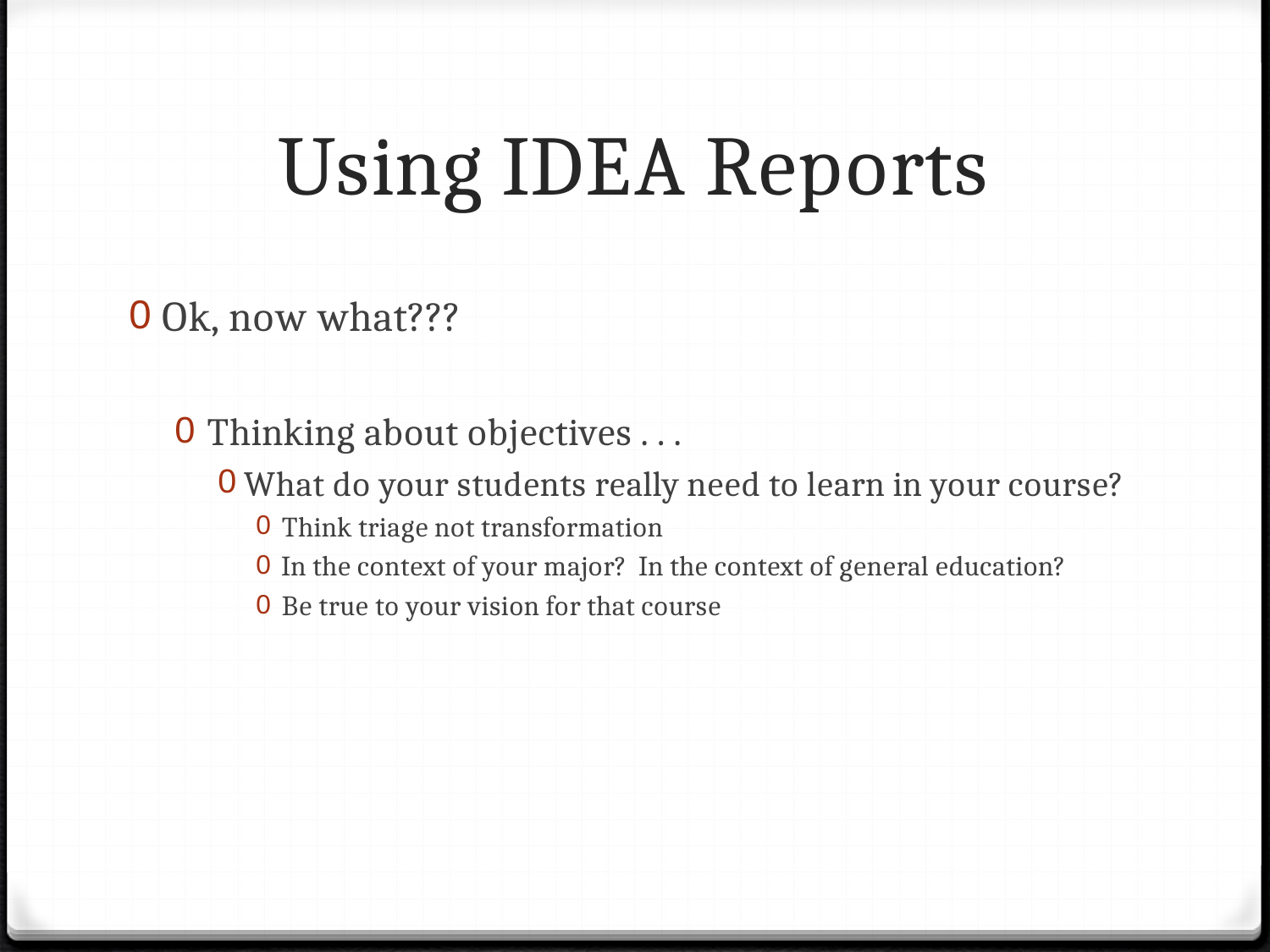

# Using IDEA Reports
Ok, now what???

Thinking about objectives . . .
What do your students really need to learn in your course?
Think triage not transformation
In the context of your major?  In the context of general education?
Be true to your vision for that course